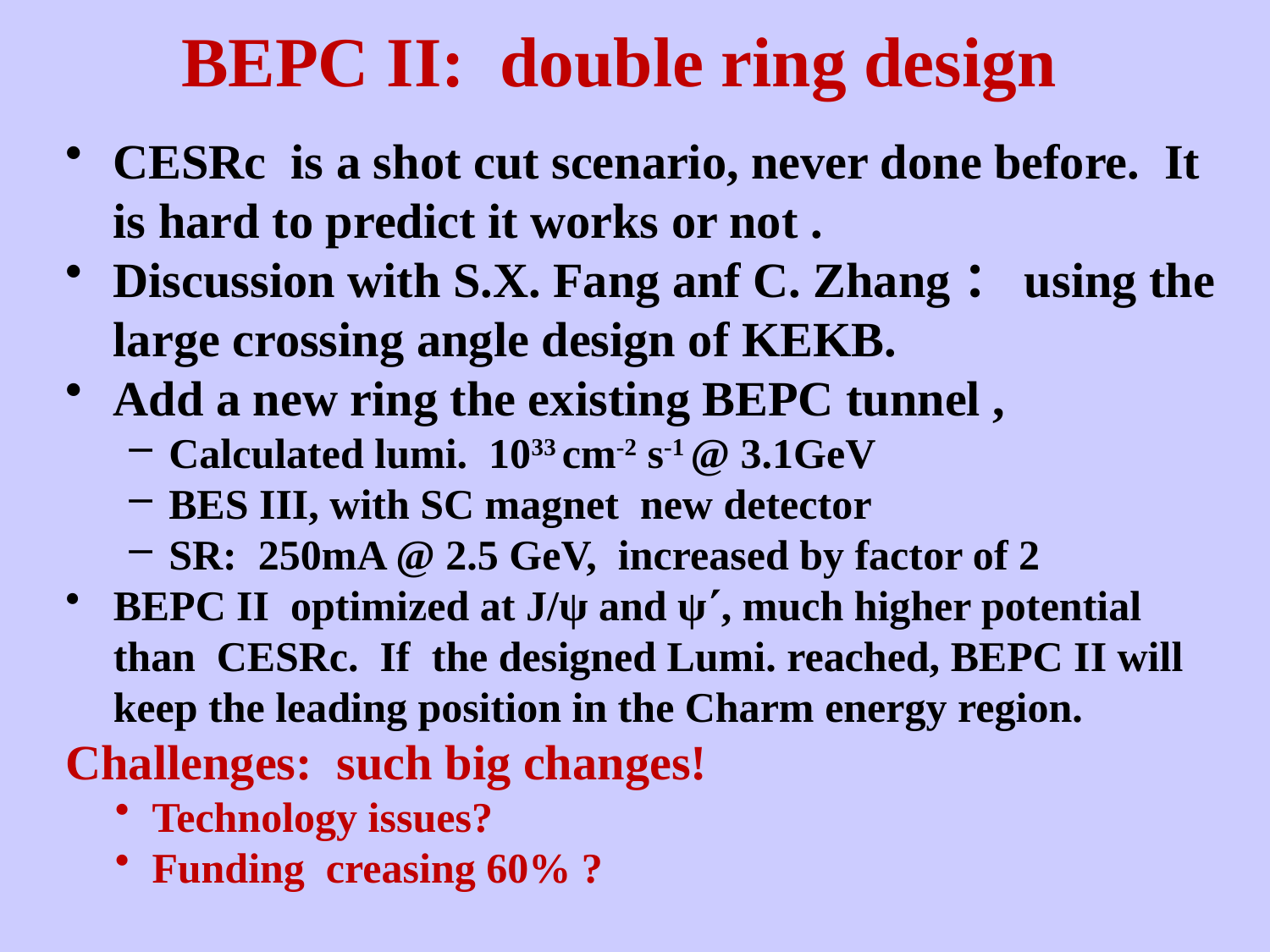

# BEPC II:  double ring design
CESRc  is a shot cut scenario, never done before.  It is hard to predict it works or not .
Discussion with S.X. Fang anf C. Zhang：using the large crossing angle design of KEKB.
Add a new ring the existing BEPC tunnel ,
Calculated lumi.  1033 cm-2 s-1 @ 3.1GeV
BES III, with SC magnet  new detector
SR:  250mA @ 2.5 GeV,  increased by factor of 2
BEPC II  optimized at J/ψ and ψ′, much higher potential than  CESRc.  If  the designed Lumi. reached, BEPC II will keep the leading position in the Charm energy region.
Challenges:  such big changes!
Technology issues?
Funding  creasing 60% ?